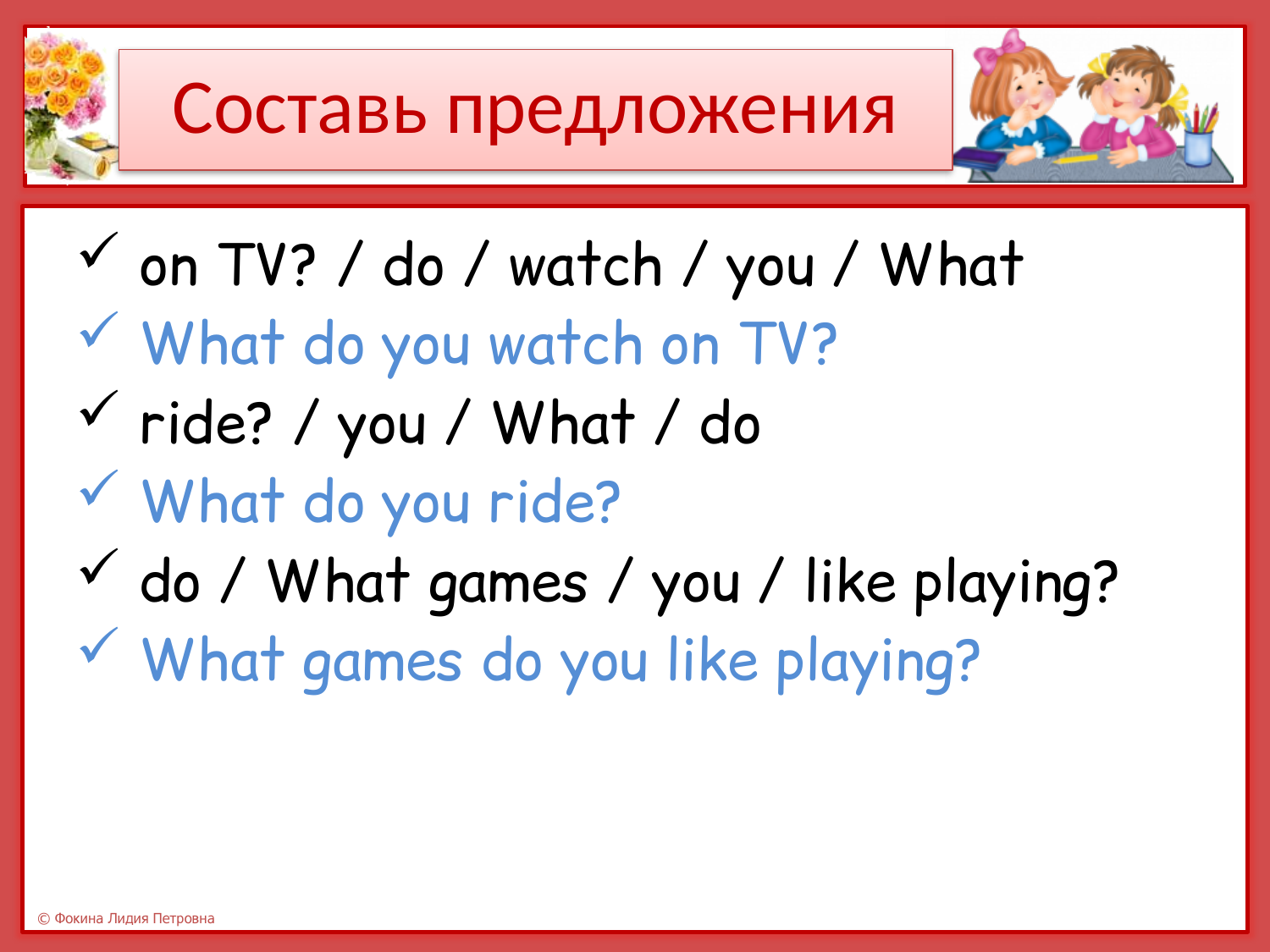

# Составь предложения
on TV? / do / watch / you / What
What do you watch on TV?
ride? / you / What / do
What do you ride?
do / What games / you / like playing?
What games do you like playing?